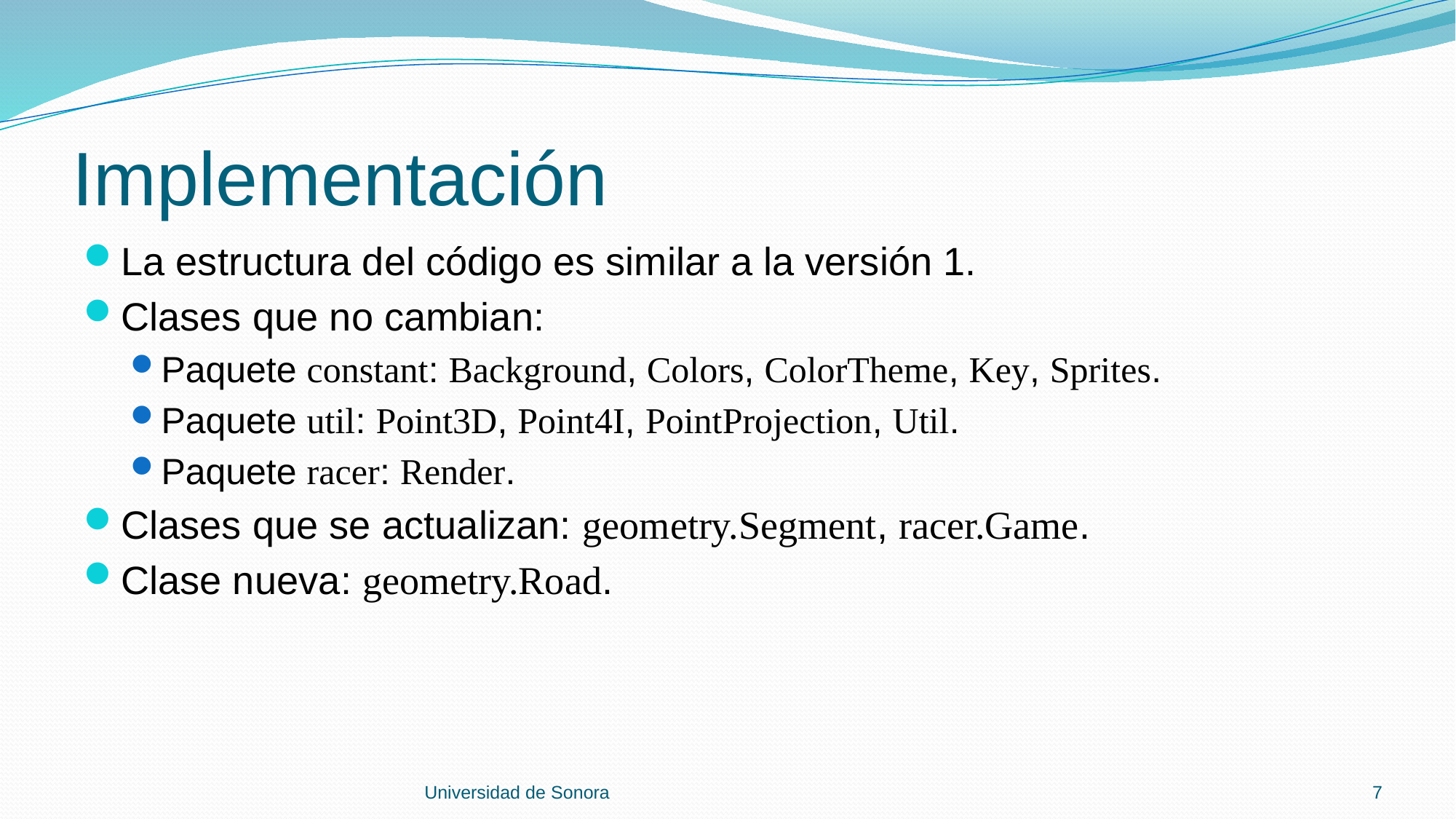

# Implementación
La estructura del código es similar a la versión 1.
Clases que no cambian:
Paquete constant: Background, Colors, ColorTheme, Key, Sprites.
Paquete util: Point3D, Point4I, PointProjection, Util.
Paquete racer: Render.
Clases que se actualizan: geometry.Segment, racer.Game.
Clase nueva: geometry.Road.

Universidad de Sonora
7